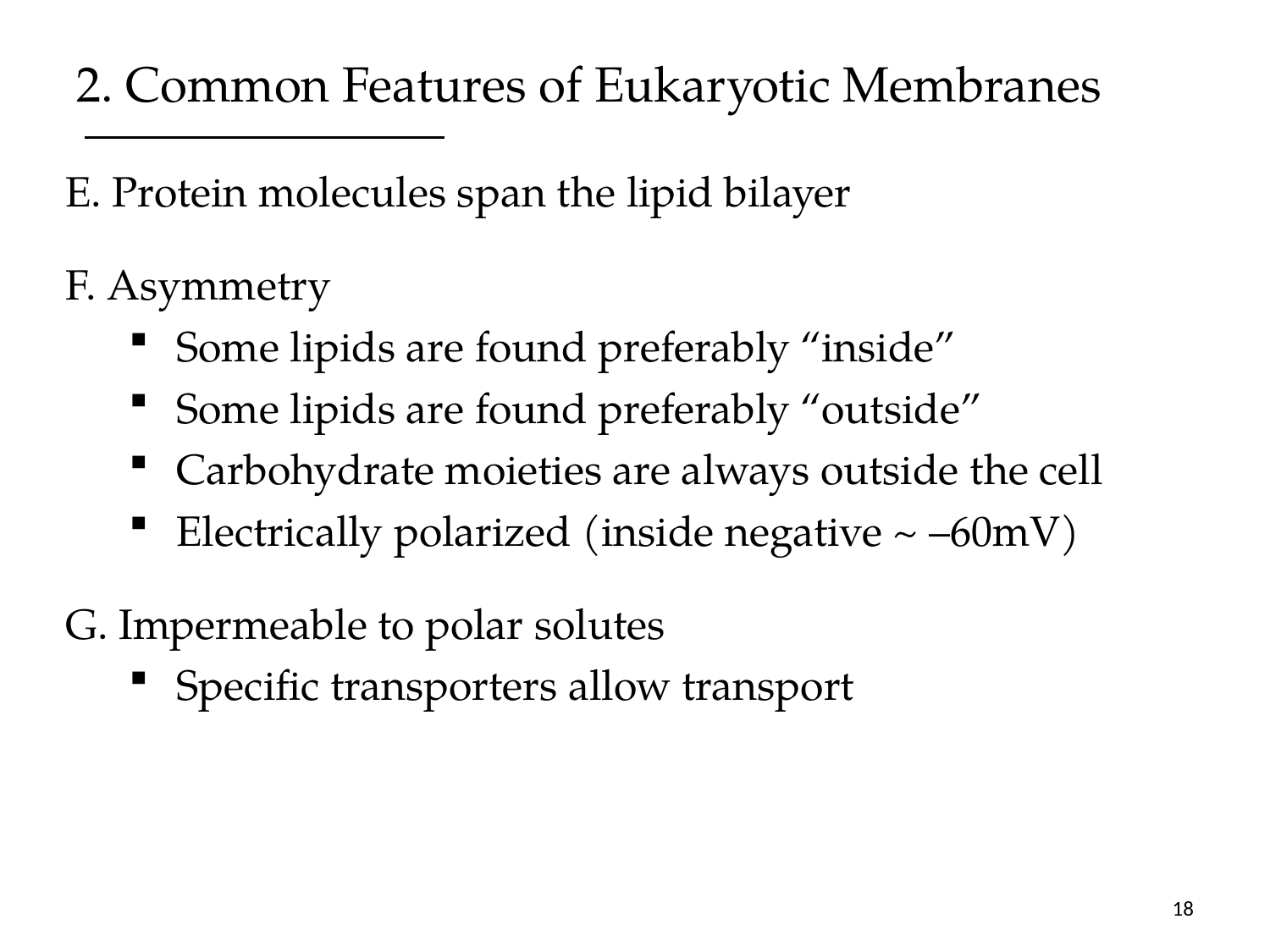

# 2. Common Features of Eukaryotic Membranes
E. Protein molecules span the lipid bilayer

F. Asymmetry
Some lipids are found preferably “inside”
Some lipids are found preferably “outside”
Carbohydrate moieties are always outside the cell
Electrically polarized (inside negative ~ –60mV)

G. Impermeable to polar solutes
Specific transporters allow transport
18